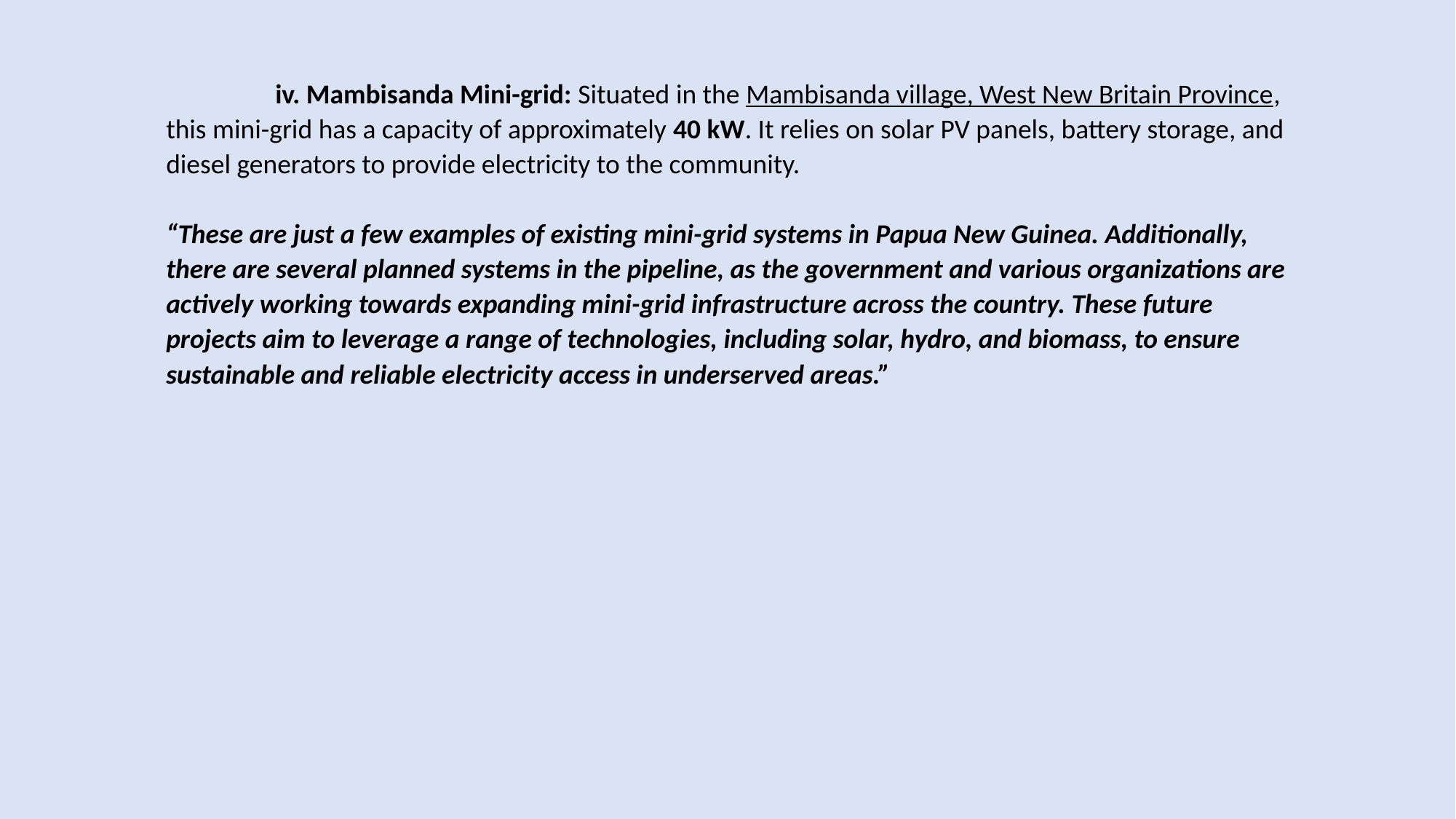

iv. Mambisanda Mini-grid: Situated in the Mambisanda village, West New Britain Province, this mini-grid has a capacity of approximately 40 kW. It relies on solar PV panels, battery storage, and diesel generators to provide electricity to the community.

“These are just a few examples of existing mini-grid systems in Papua New Guinea. Additionally, there are several planned systems in the pipeline, as the government and various organizations are actively working towards expanding mini-grid infrastructure across the country. These future projects aim to leverage a range of technologies, including solar, hydro, and biomass, to ensure sustainable and reliable electricity access in underserved areas.”